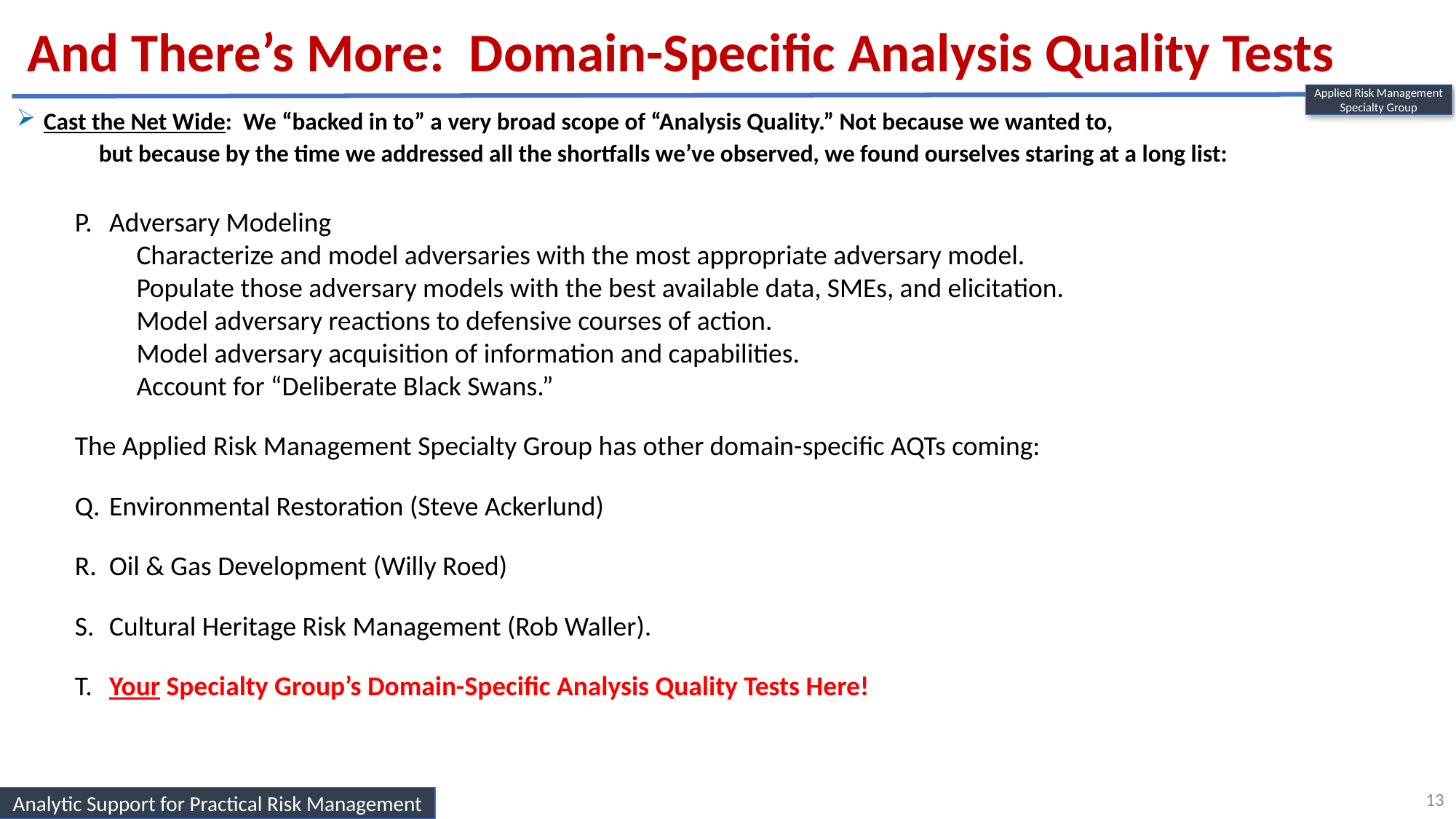

And There’s More:  Domain-Specific Analysis Quality Tests
Applied Risk Management
Specialty Group
Cast the Net Wide:  We “backed in to” a very broad scope of “Analysis Quality.” Not because we wanted to,
	but because by the time we addressed all the shortfalls we’ve observed, we found ourselves staring at a long list:
P.	Adversary Modeling
		Characterize and model adversaries with the most appropriate adversary model.
		Populate those adversary models with the best available data, SMEs, and elicitation.
		Model adversary reactions to defensive courses of action.
		Model adversary acquisition of information and capabilities.
		Account for “Deliberate Black Swans.”
The Applied Risk Management Specialty Group has other domain-specific AQTs coming:
Q.	Environmental Restoration (Steve Ackerlund)
R.	Oil & Gas Development (Willy Roed)
S.	Cultural Heritage Risk Management (Rob Waller).
T.	Your Specialty Group’s Domain-Specific Analysis Quality Tests Here!